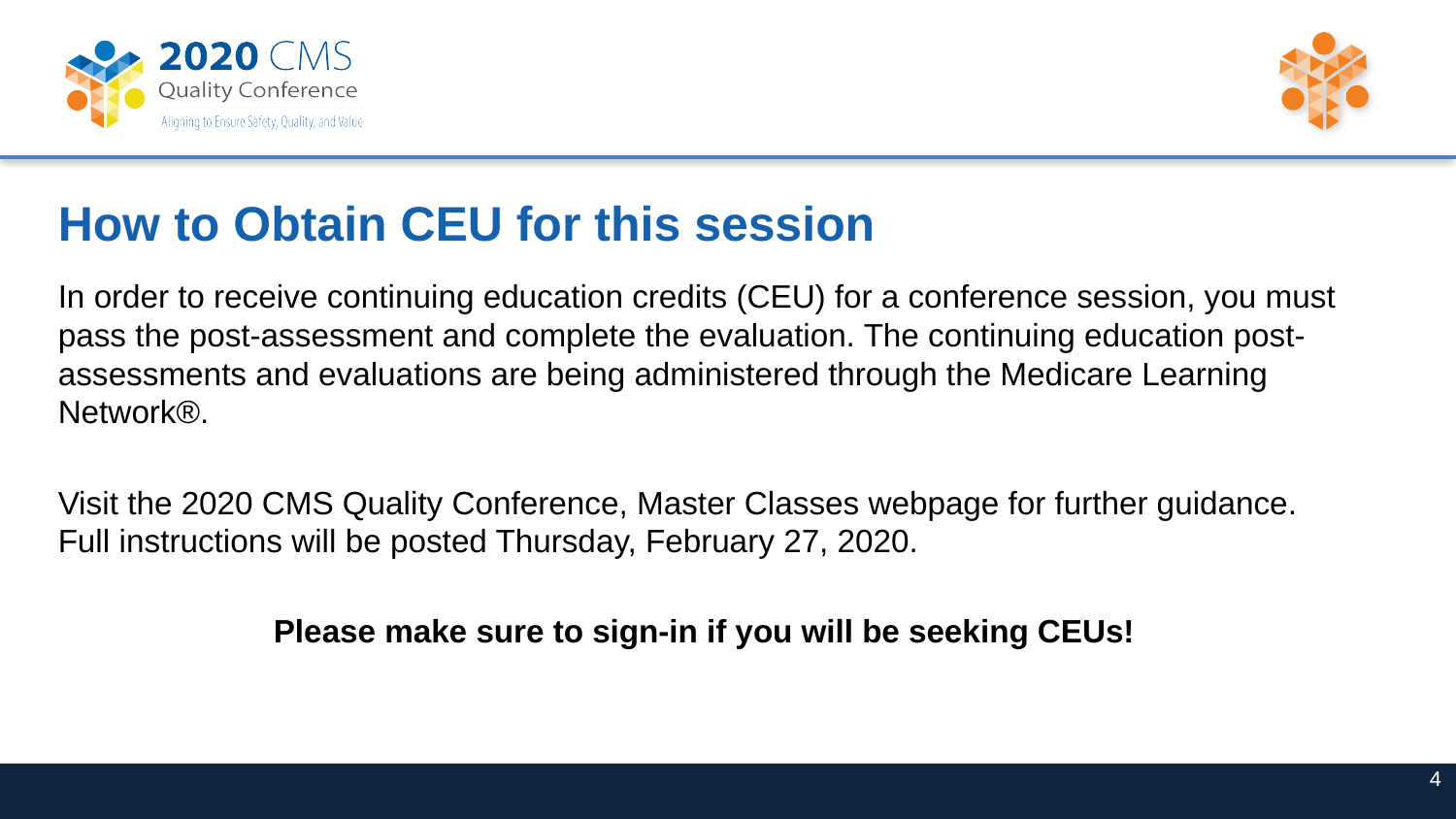

# How to Obtain CEU for this session
In order to receive continuing education credits (CEU) for a conference session, you must pass the post-assessment and complete the evaluation. The continuing education post-assessments and evaluations are being administered through the Medicare Learning Network®.

Visit the 2020 CMS Quality Conference, Master Classes webpage for further guidance. Full instructions will be posted Thursday, February 27, 2020.

Please make sure to sign-in if you will be seeking CEUs!

4